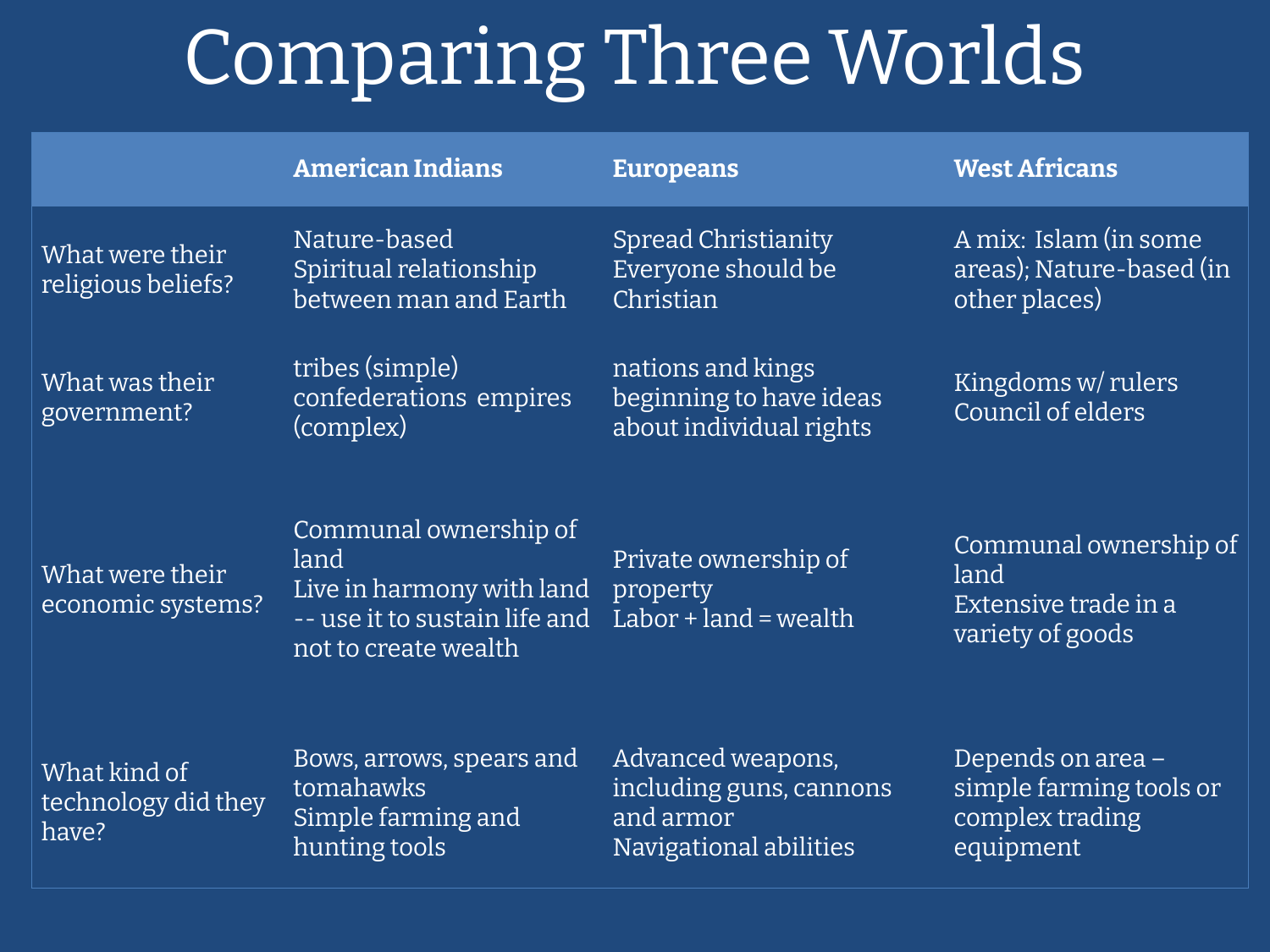

# Comparing Three Worlds
|  | American Indians | Europeans | West Africans |
| --- | --- | --- | --- |
| What were their religious beliefs? | Nature-based Spiritual relationship between man and Earth | Spread Christianity Everyone should be Christian | A mix: Islam (in some areas); Nature-based (in other places) |
| What was their government? | tribes (simple) confederations empires (complex) | nations and kings beginning to have ideas about individual rights | Kingdoms w/ rulers Council of elders |
| What were their economic systems? | Communal ownership of land Live in harmony with land -- use it to sustain life and not to create wealth | Private ownership of property Labor + land = wealth | Communal ownership of land Extensive trade in a variety of goods |
| What kind of technology did they have? | Bows, arrows, spears and tomahawks Simple farming and hunting tools | Advanced weapons, including guns, cannons and armor Navigational abilities | Depends on area – simple farming tools or complex trading equipment |